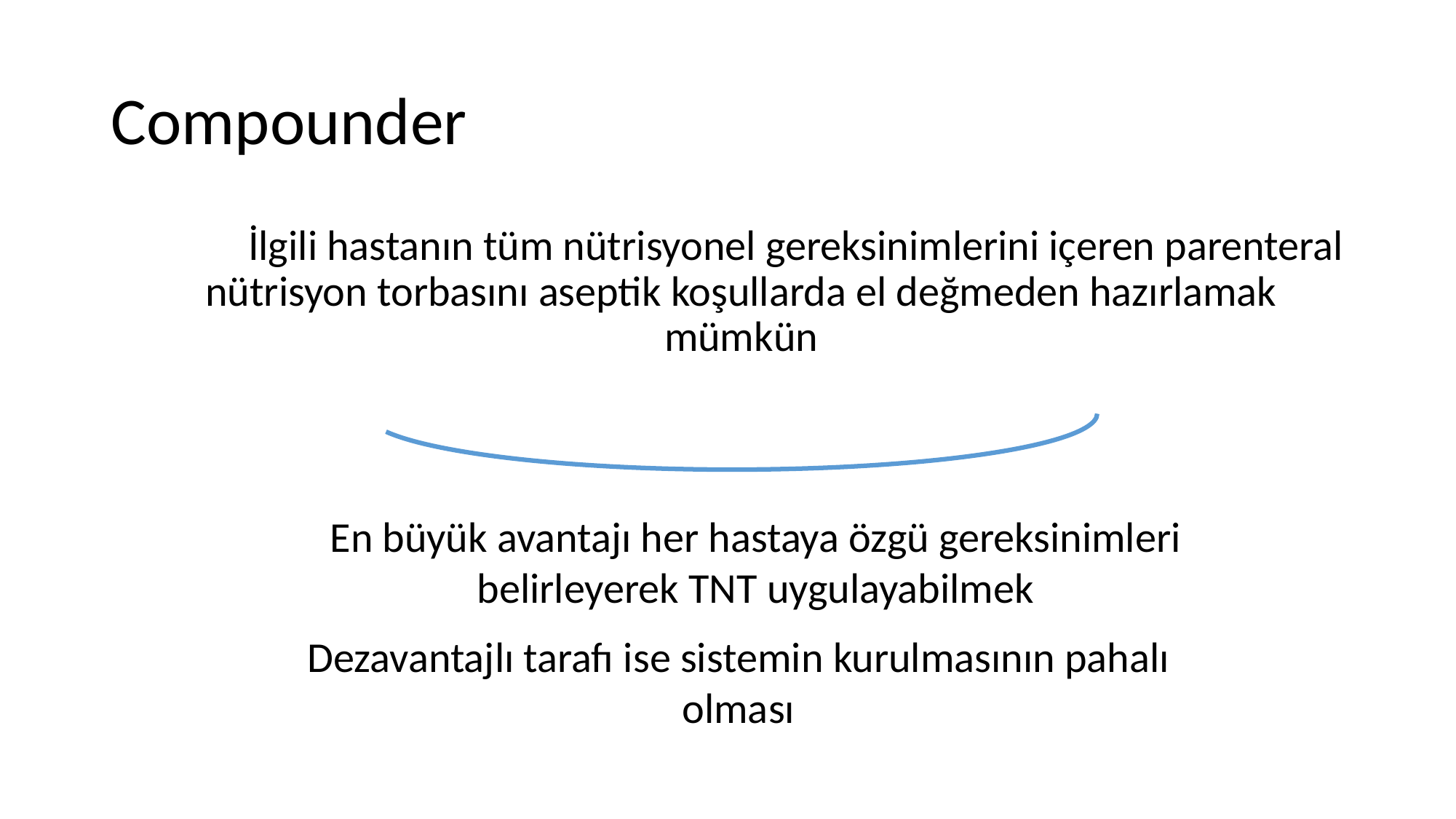

# Compounder

		İlgili hastanın tüm nütrisyonel gereksinimlerini içeren parenteral nütrisyon torbasını aseptik koşullarda el değmeden hazırlamak mümkün
En büyük avantajı her hastaya özgü gereksinimleri belirleyerek TNT uygulayabilmek
Dezavantajlı tarafı ise sistemin kurulmasının pahalı olması